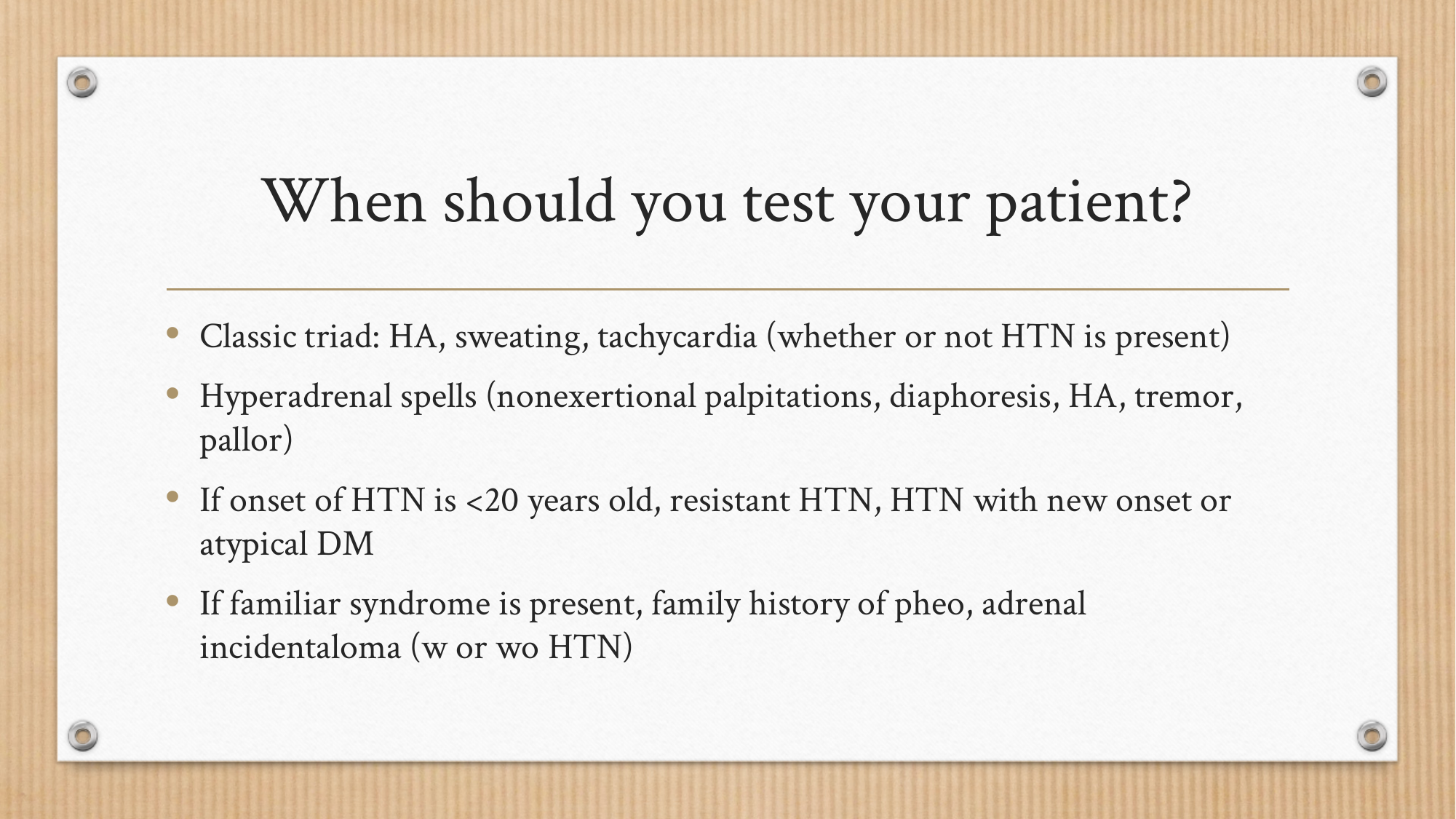

# When should you test your patient?
Classic triad: HA, sweating, tachycardia (whether or not HTN is present)
Hyperadrenal spells (nonexertional palpitations, diaphoresis, HA, tremor, pallor)
If onset of HTN is <20 years old, resistant HTN, HTN with new onset or atypical DM
If familiar syndrome is present, family history of pheo, adrenal incidentaloma (w or wo HTN)